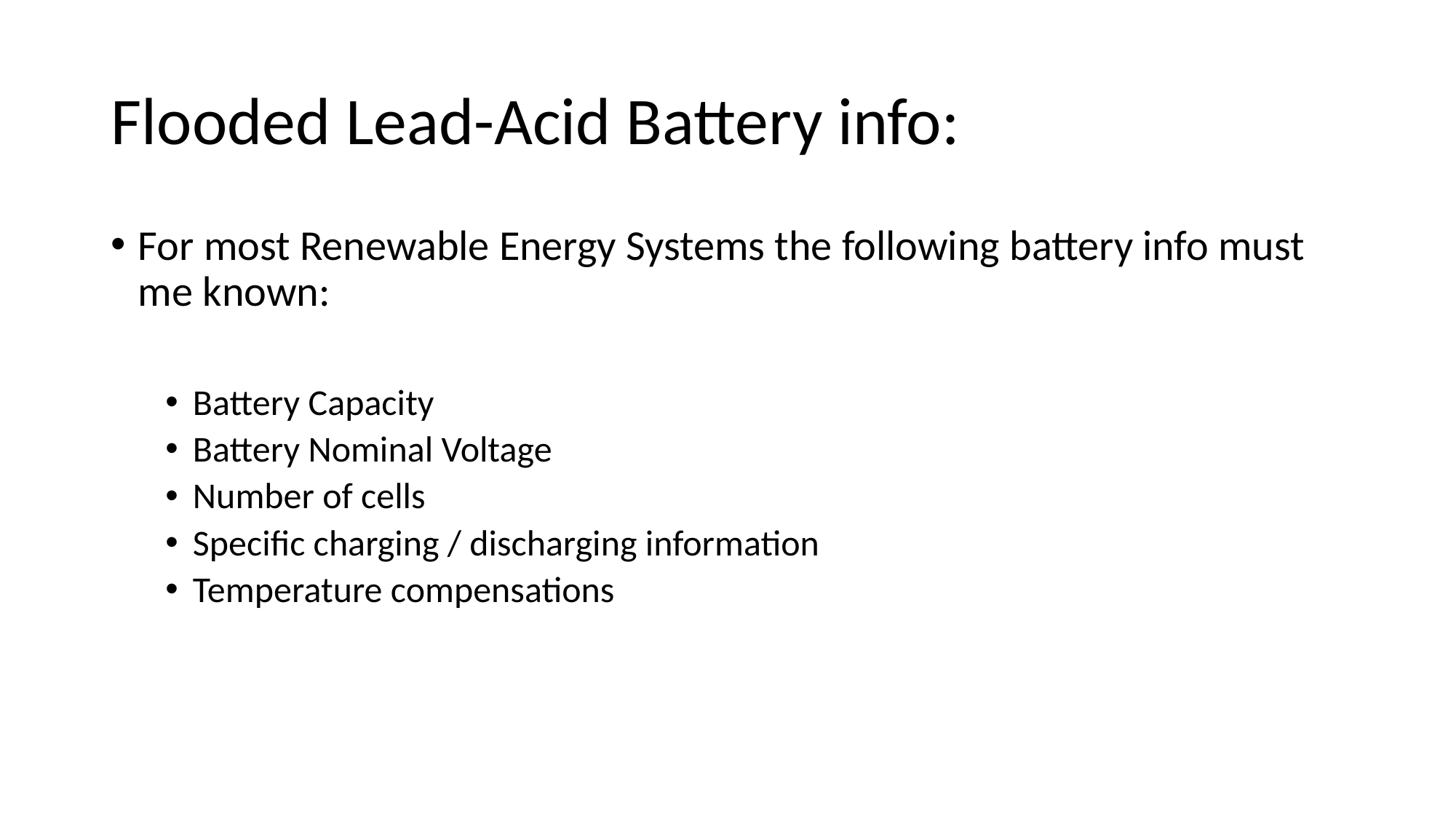

# Flooded Lead-Acid Battery info:
For most Renewable Energy Systems the following battery info must me known:

Battery Capacity
Battery Nominal Voltage
Number of cells
Specific charging / discharging information
Temperature compensations